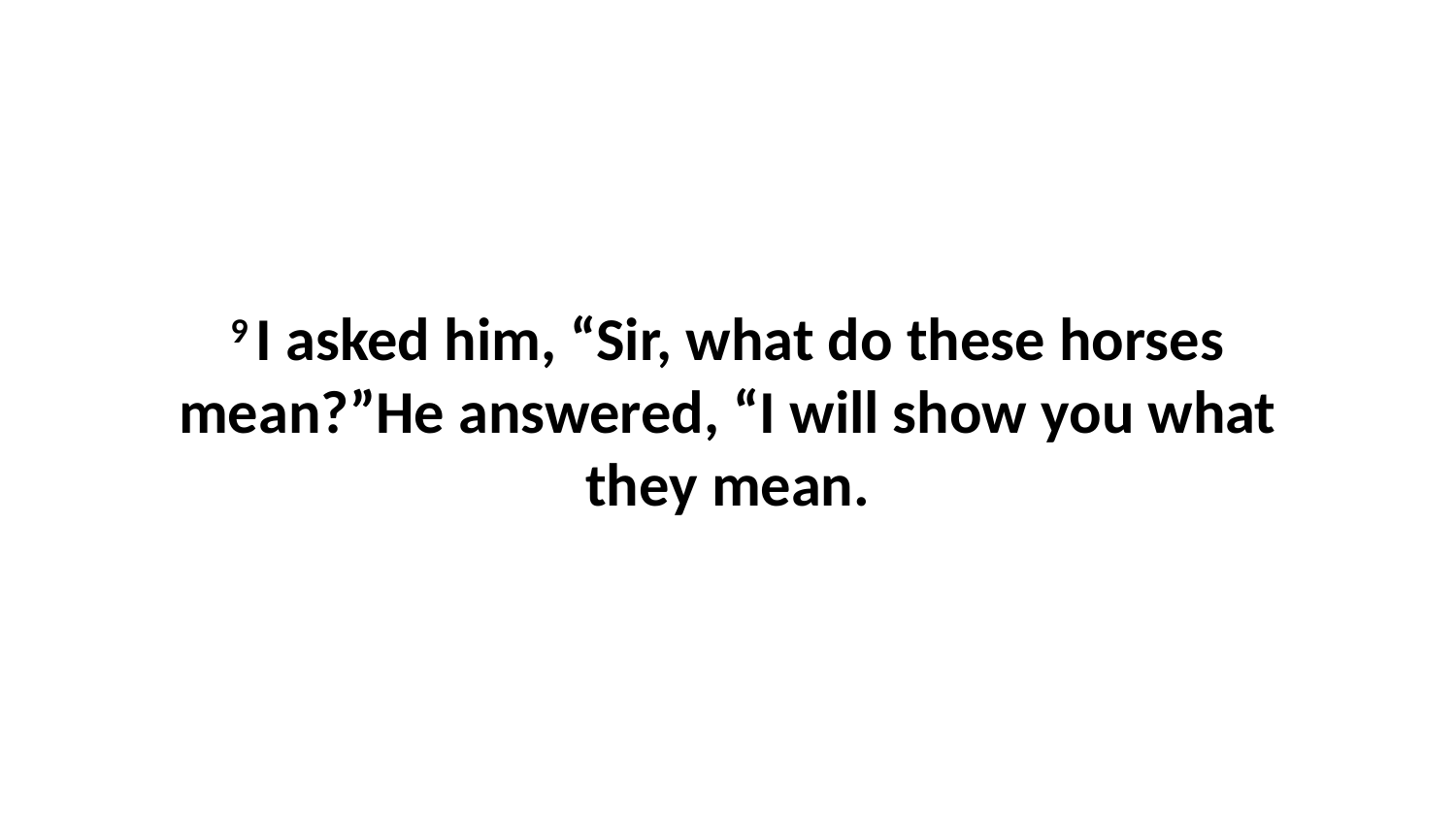

9 I asked him, “Sir, what do these horses mean?”He answered, “I will show you what they mean.